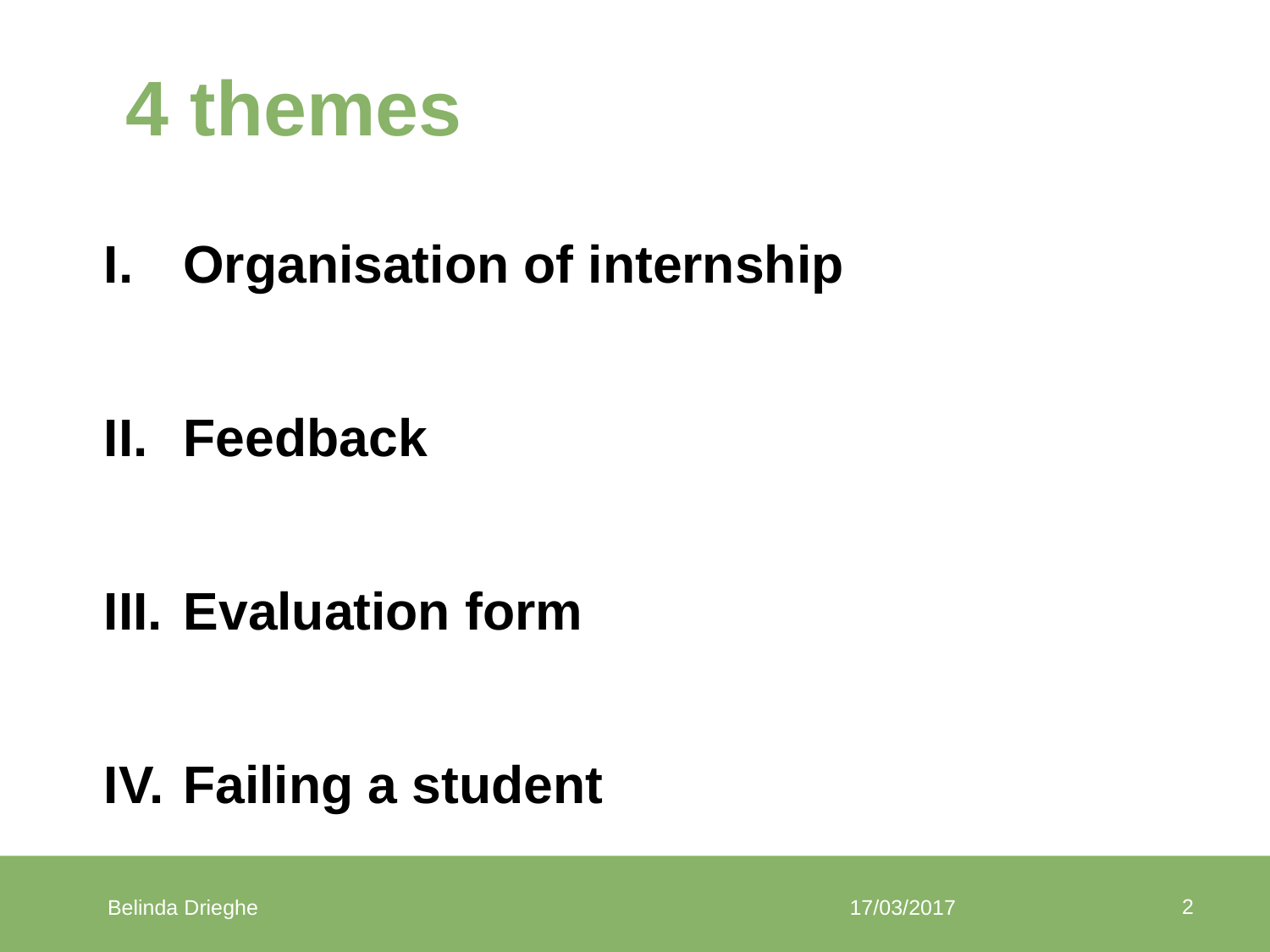

# 4 themes
Organisation of internship

Feedback

Evaluation form

Failing a student
2
Belinda Drieghe
17/03/2017